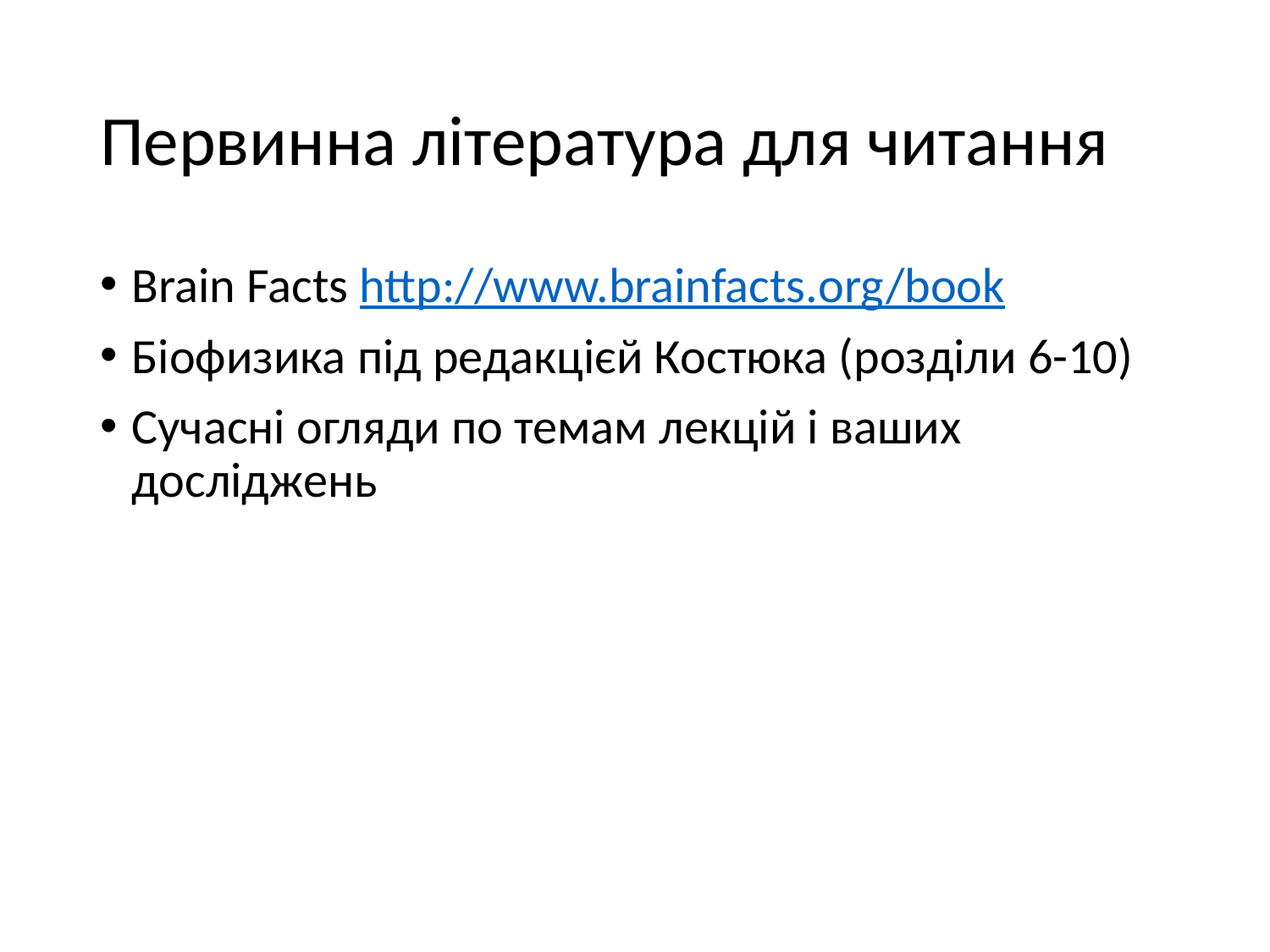

# Первинна література для читання
Brain Facts http://www.brainfacts.org/book
Біофизика під редакцієй Костюка (розділи 6-10)
Сучасні огляди по темам лекцій і ваших досліджень